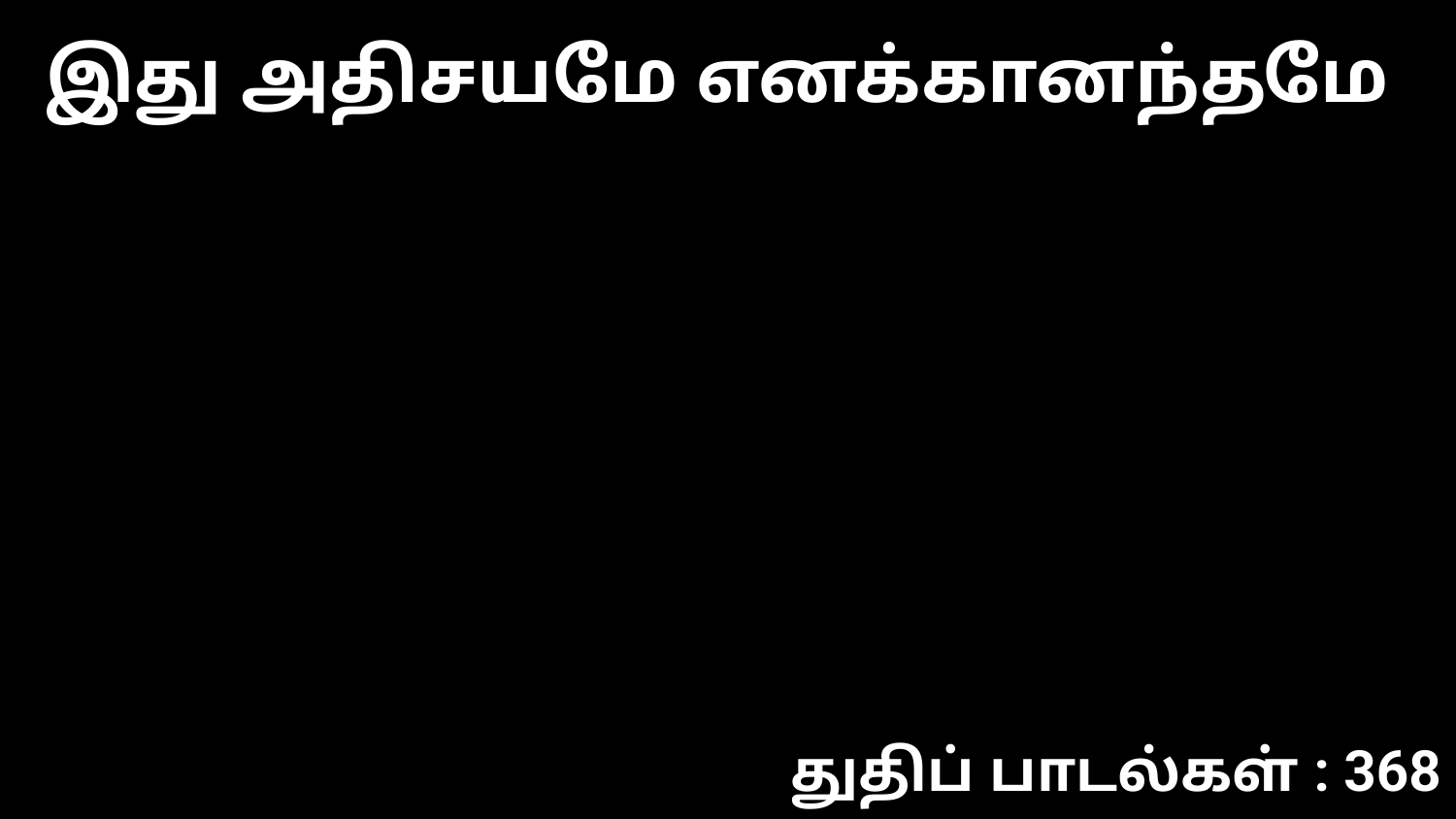

இது அதிசயமே எனக்கானந்தமே
துதிப் பாடல்கள் : 368